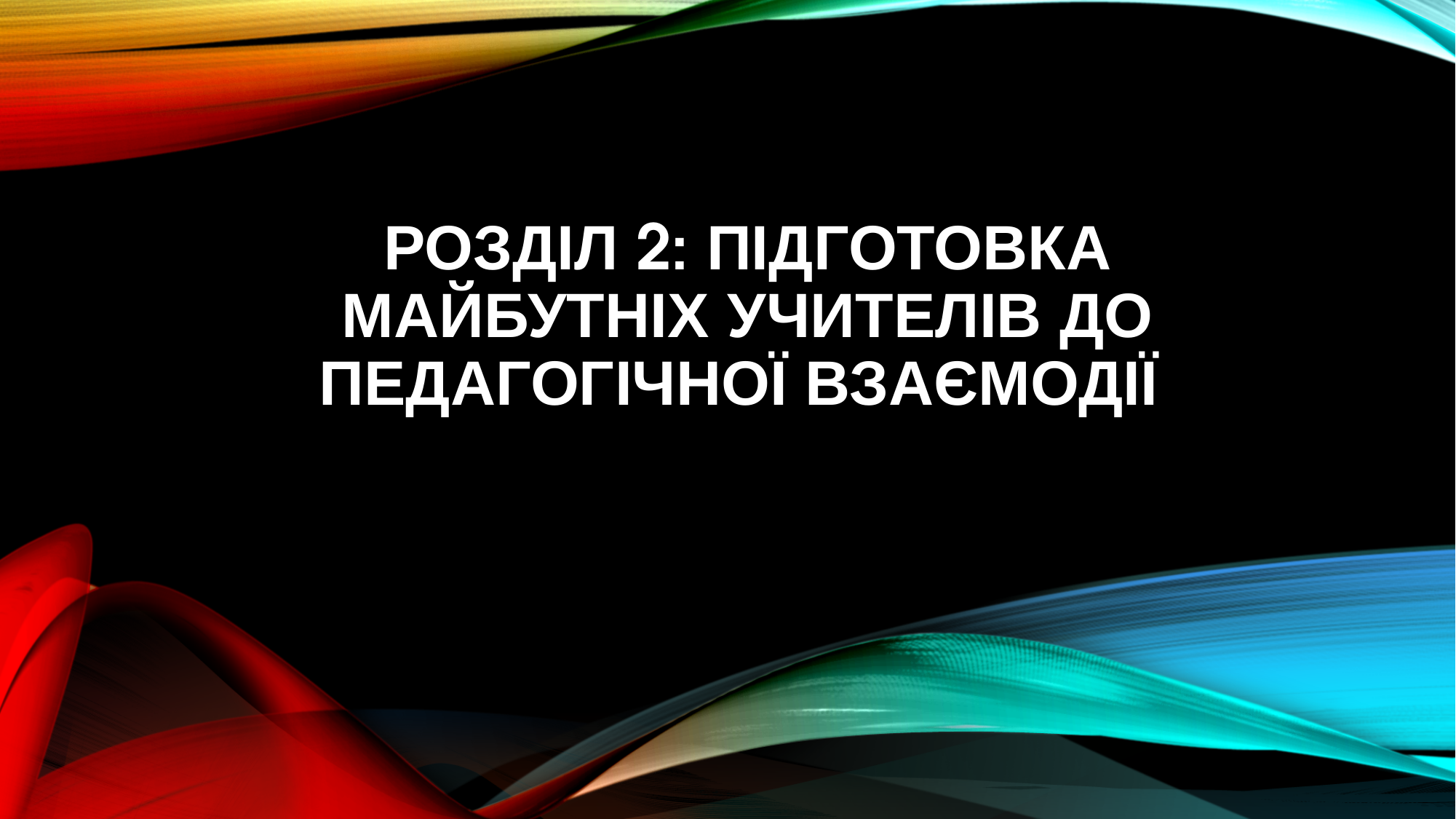

# РОЗДІЛ 2: ПІДГОТОВКА МАЙБУТНІХ УЧИТЕЛІВ ДО ПЕДАГОГІЧНОЇ ВЗАЄМОДІЇ